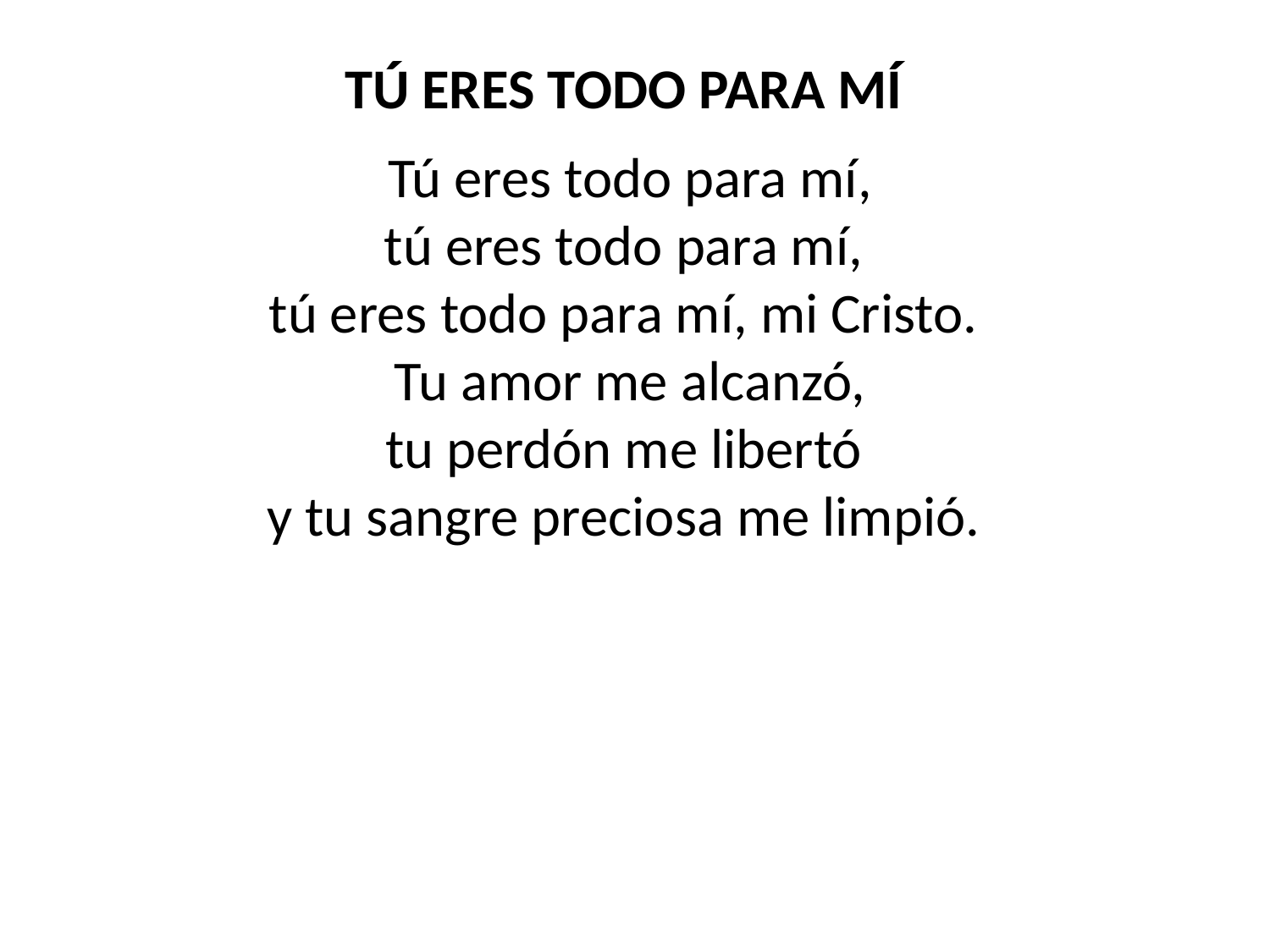

TÚ ERES TODO PARA MÍ
Tú eres todo para mí,
tú eres todo para mí,
tú eres todo para mí, mi Cristo.
Tu amor me alcanzó,
tu perdón me libertó
y tu sangre preciosa me limpió.